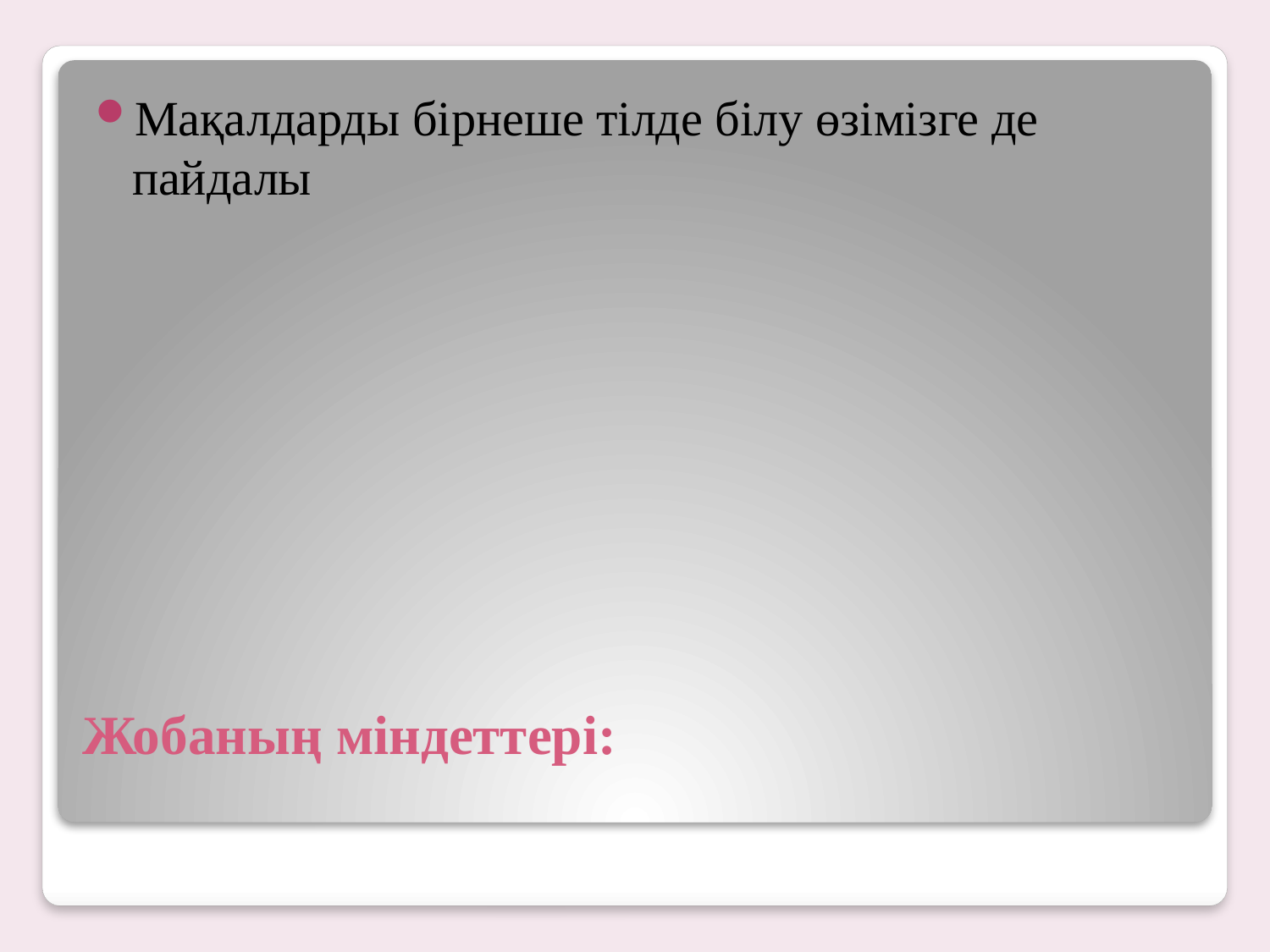

Мақалдарды бірнеше тілде білу өзімізге де пайдалы
# Жобаның міндеттері: